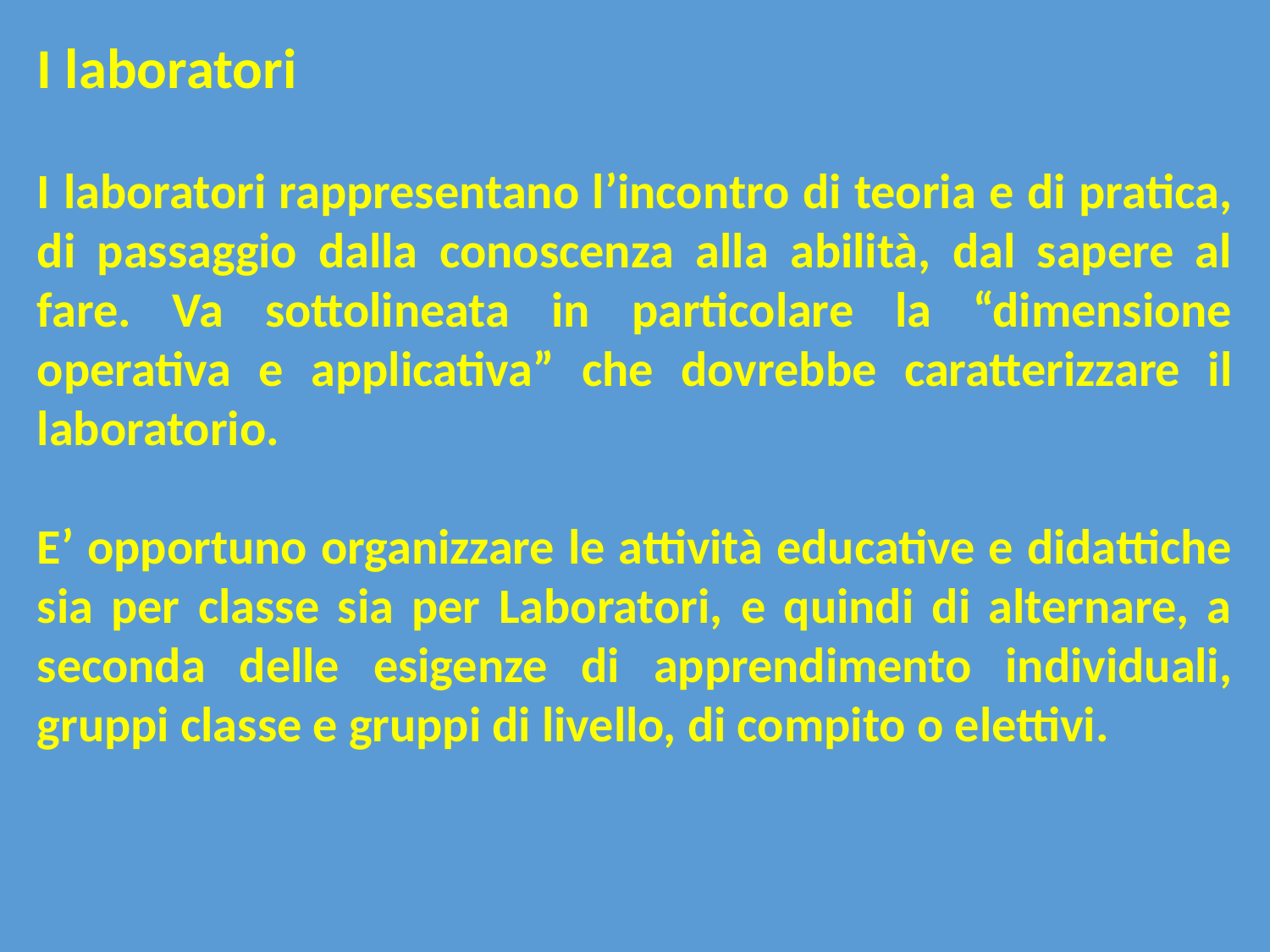

I laboratori

I laboratori rappresentano l’incontro di teoria e di pratica, di passaggio dalla conoscenza alla abilità, dal sapere al fare. Va sottolineata in particolare la “dimensione operativa e applicativa” che dovrebbe caratterizzare il laboratorio.

E’ opportuno organizzare le attività educative e didattiche sia per classe sia per Laboratori, e quindi di alternare, a seconda delle esigenze di apprendimento individuali, gruppi classe e gruppi di livello, di compito o elettivi.